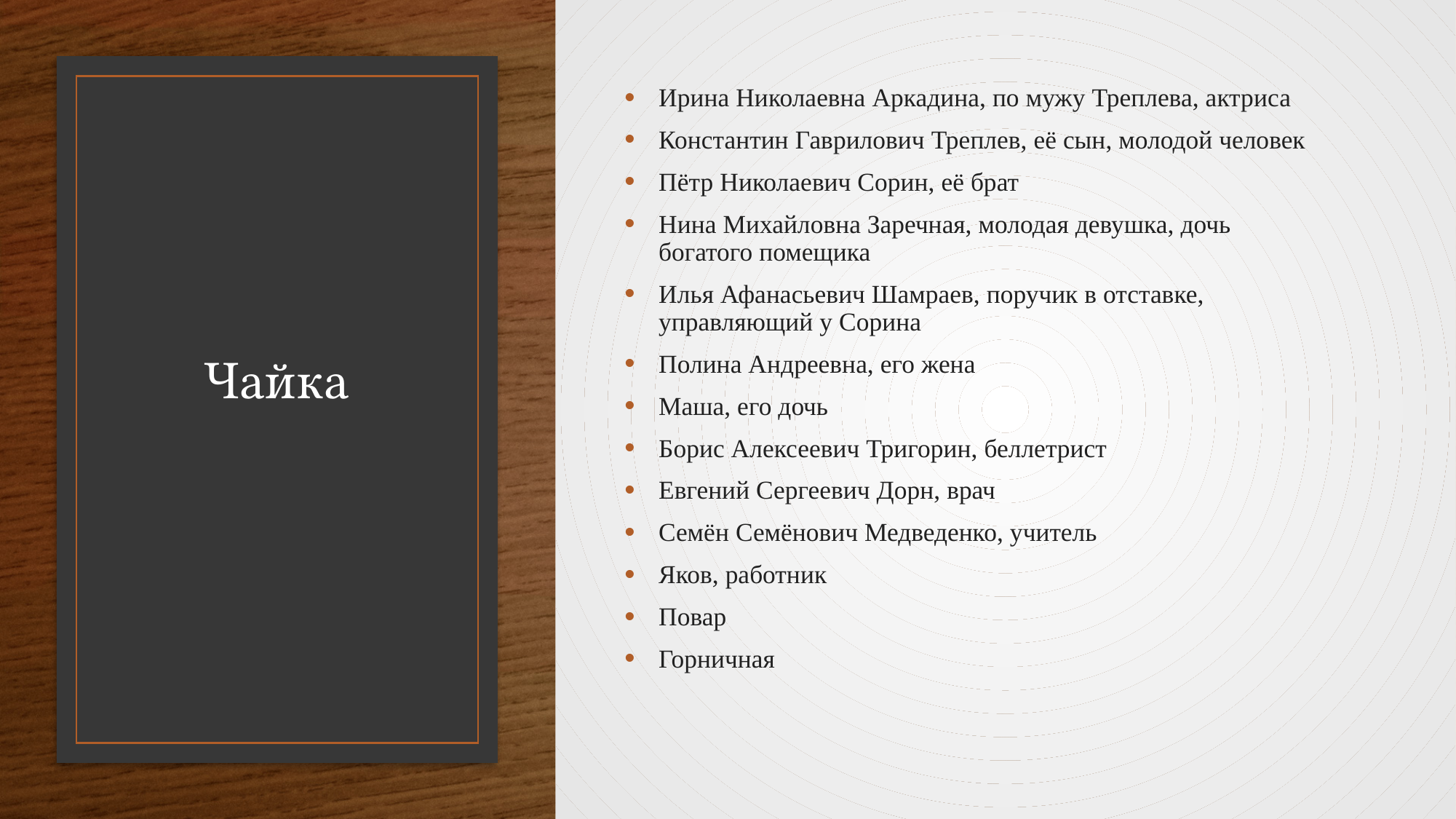

Ирина Николаевна Аркадина, по мужу Треплева, актриса
Константин Гаврилович Треплев, её сын, молодой человек
Пётр Николаевич Сорин, её брат
Нина Михайловна Заречная, молодая девушка, дочь богатого помещика
Илья Афанасьевич Шамраев, поручик в отставке, управляющий у Сорина
Полина Андреевна, его жена
Маша, его дочь
Борис Алексеевич Тригорин, беллетрист
Евгений Сергеевич Дорн, врач
Семён Семёнович Медведенко, учитель
Яков, работник
Повар
Горничная

# Чайка